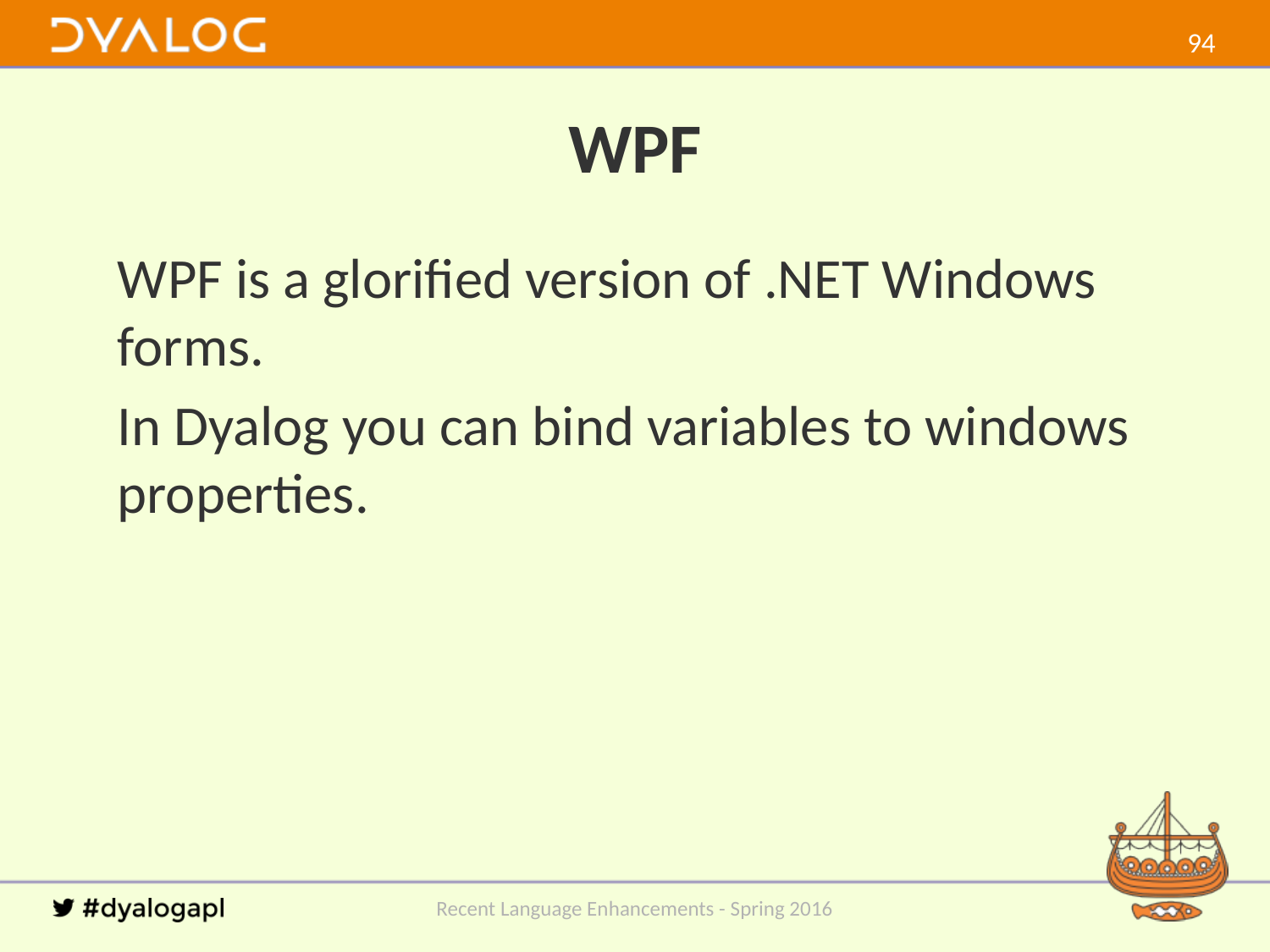

94
# WPF
WPF is a glorified version of .NET Windows forms.
In Dyalog you can bind variables to windows properties.
Recent Language Enhancements - Spring 2016